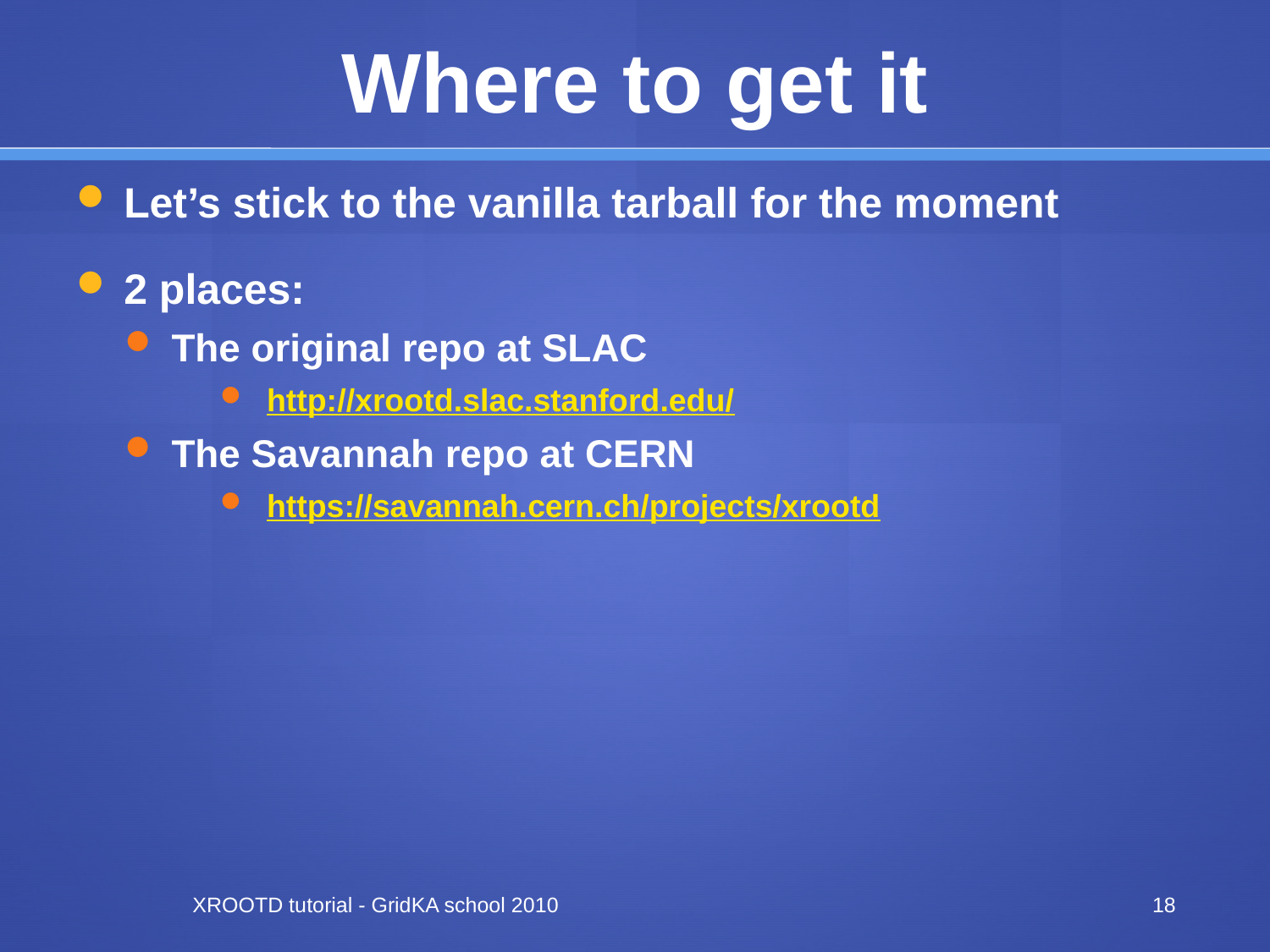

# Where to get it
Let’s stick to the vanilla tarball for the moment
2 places:
The original repo at SLAC
http://xrootd.slac.stanford.edu/
The Savannah repo at CERN
https://savannah.cern.ch/projects/xrootd

XROOTD tutorial - GridKA school 2010
18